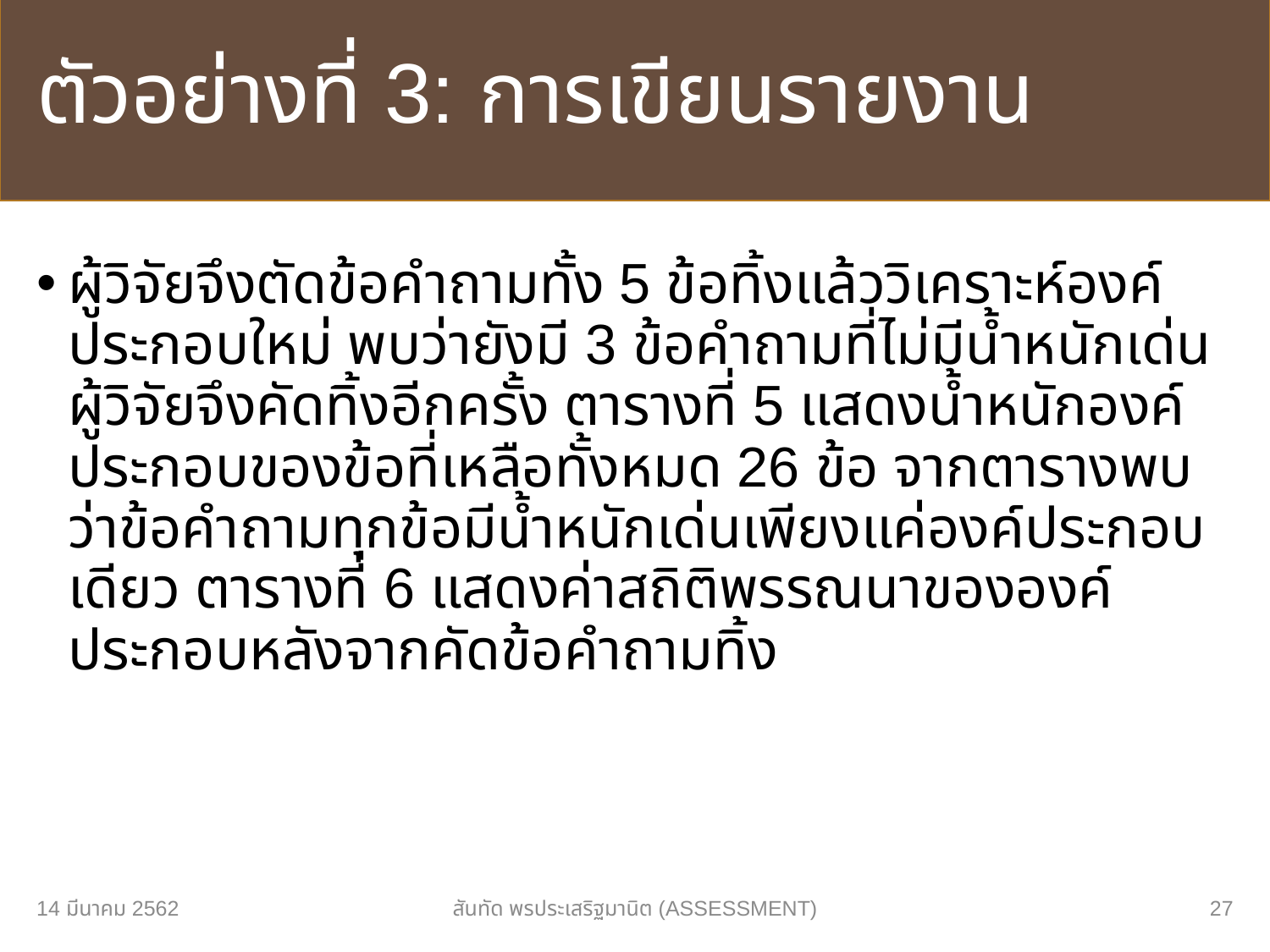

# ตัวอย่างที่ 3: การเขียนรายงาน
ผู้วิจัยจึงตัดข้อคำถามทั้ง 5 ข้อทิ้งแล้ววิเคราะห์องค์ประกอบใหม่ พบว่ายังมี 3 ข้อคำถามที่ไม่มีน้ำหนักเด่น ผู้วิจัยจึงคัดทิ้งอีกครั้ง ตารางที่ 5 แสดงน้ำหนักองค์ประกอบของข้อที่เหลือทั้งหมด 26 ข้อ จากตารางพบว่าข้อคำถามทุกข้อมีน้ำหนักเด่นเพียงแค่องค์ประกอบเดียว ตารางที่ 6 แสดงค่าสถิติพรรณนาขององค์ประกอบหลังจากคัดข้อคำถามทิ้ง

14 มีนาคม 2562
27
สันทัด พรประเสริฐมานิต (ASSESSMENT)